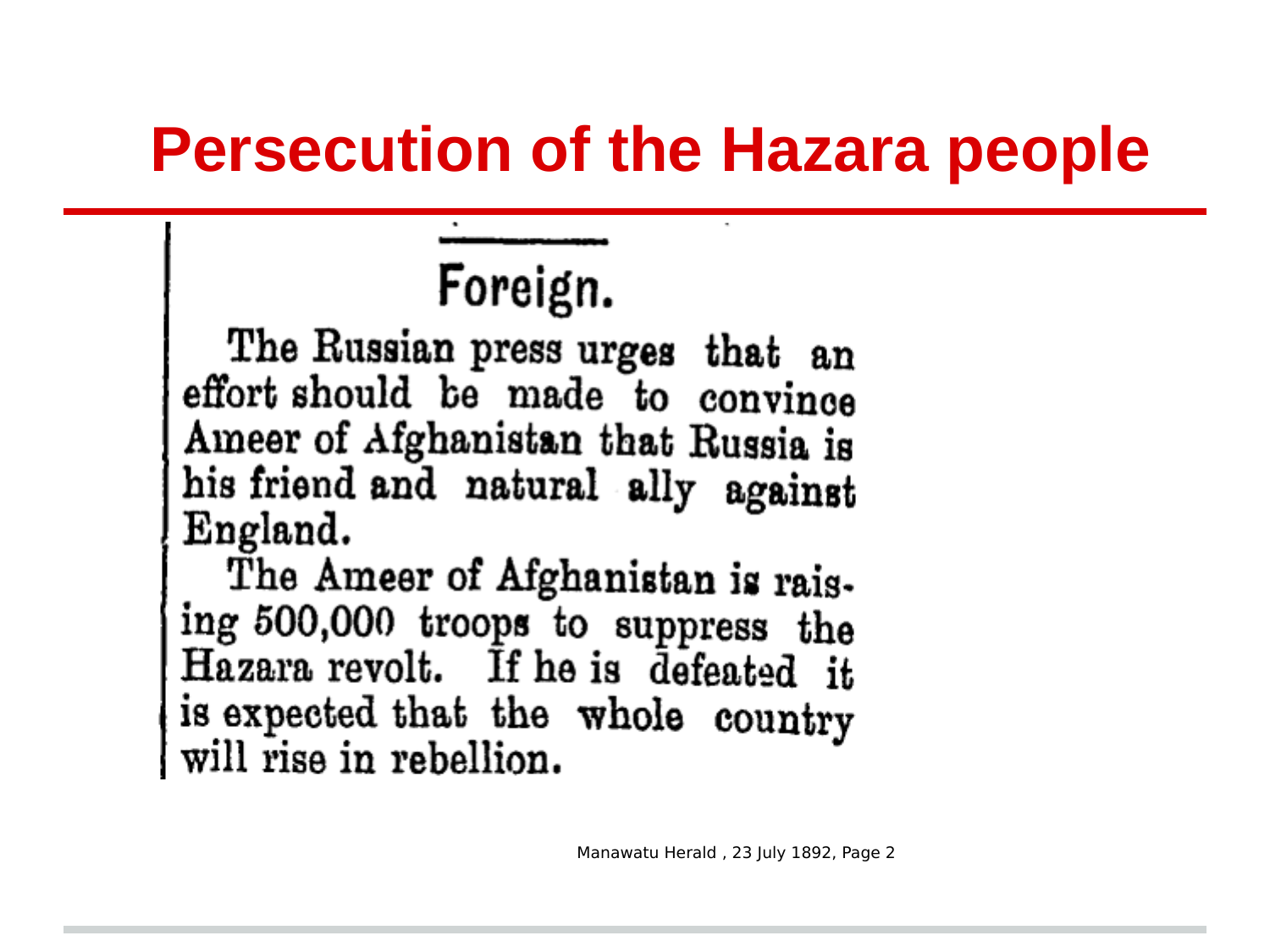

# Persecution of the Hazara people

Manawatu Herald , 23 July 1892, Page 2